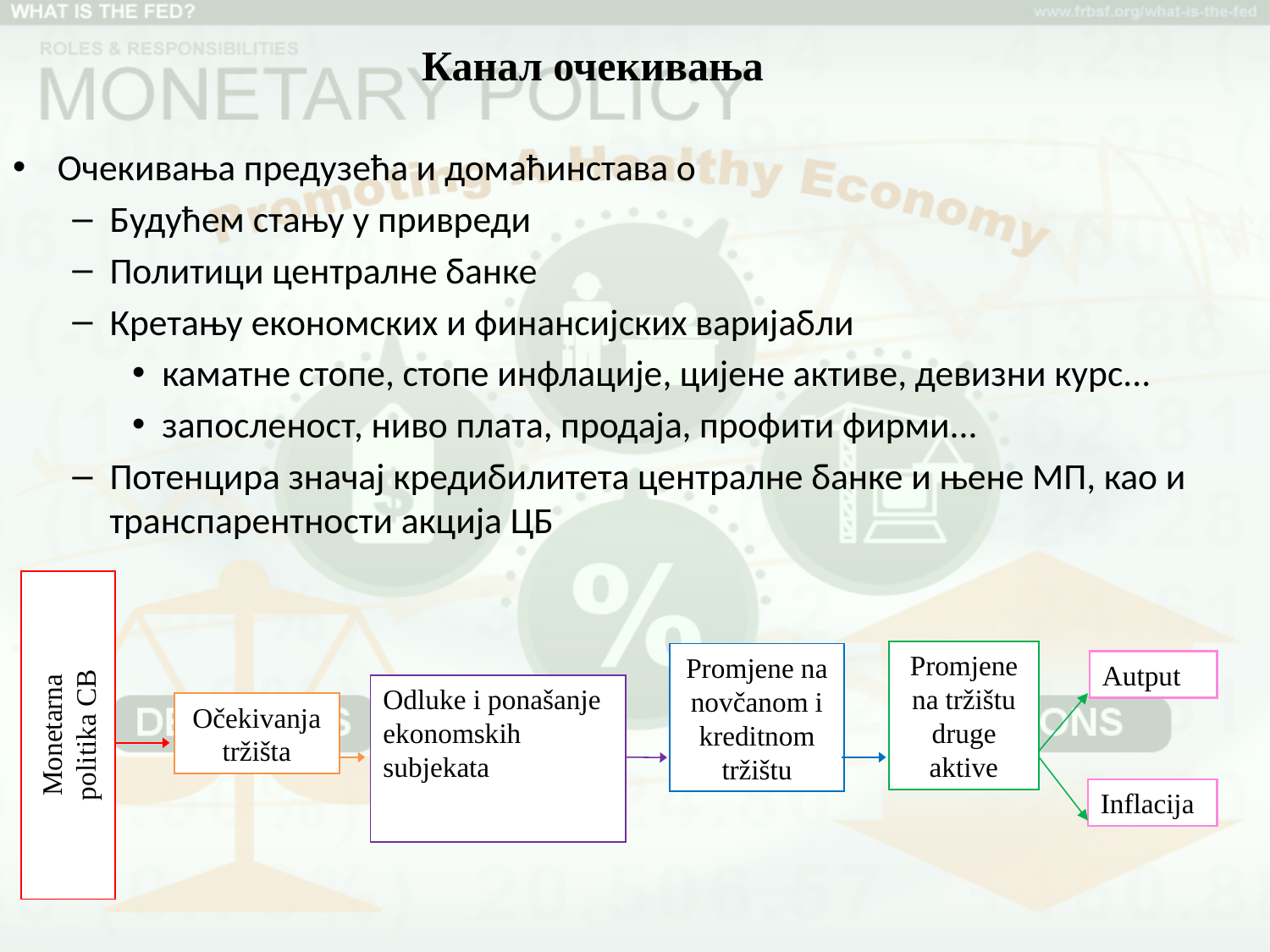

# Канал очекивања
Очекивања предузећа и домаћинстава о
Будућем стању у привреди
Политици централне банке
Кретању економских и финансијских варијабли
каматне стопе, стопе инфлације, цијене активе, девизни курс...
запосленост, ниво плата, продаја, профити фирми...
Потенцира значај кредибилитета централне банке и њене МП, као и транспарентности акција ЦБ

Monetarna
politika CB
Promjene na tržištu druge aktive
Promjene na novčanom i kreditnom tržištu
Autput
Odluke i ponašanje ekonomskih subjekata
Očekivanja tržišta
Inflacija